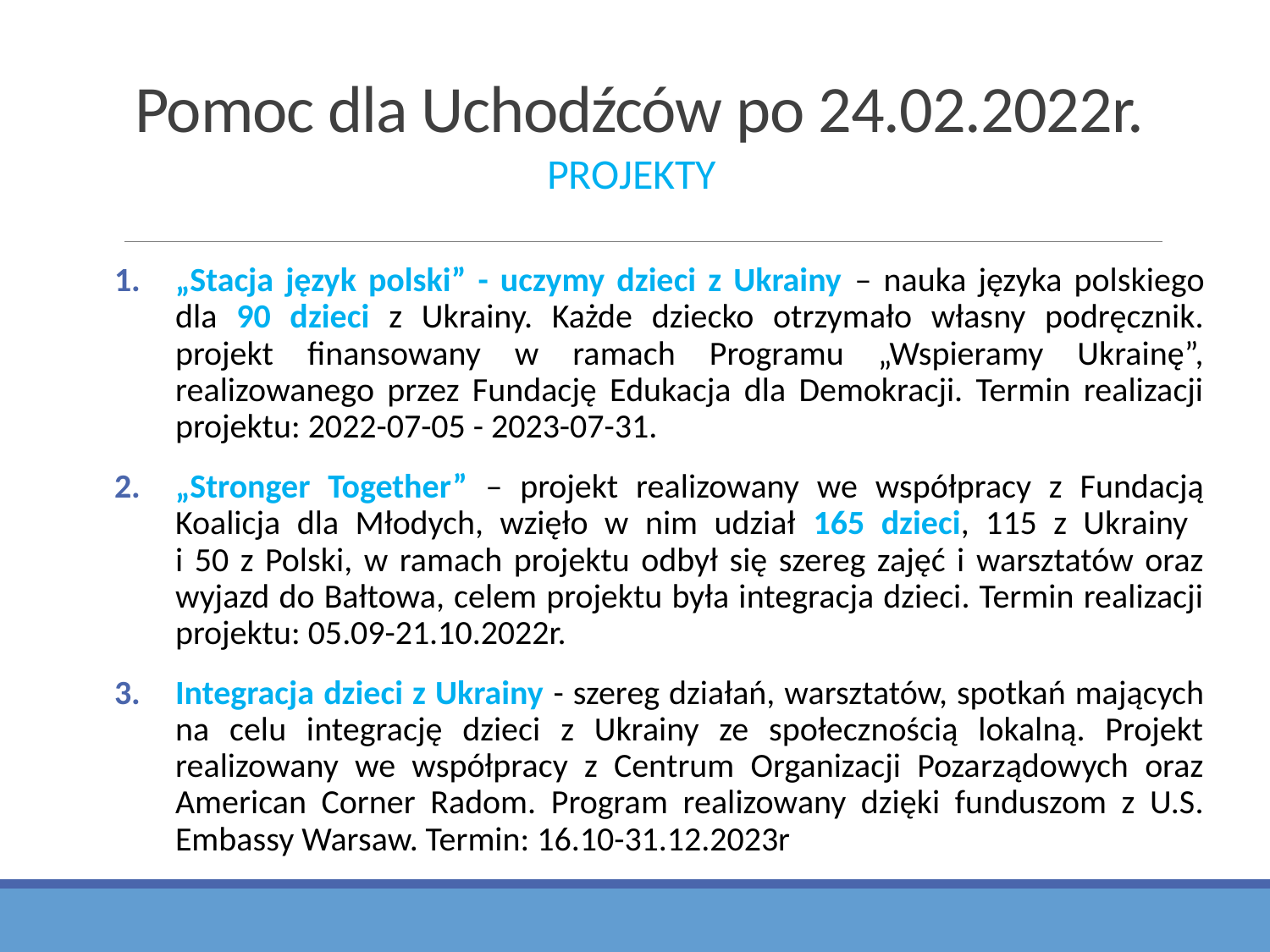

# Pomoc dla Uchodźców po 24.02.2022r.
PROJEKTY
„Stacja język polski” - uczymy dzieci z Ukrainy – nauka języka polskiego dla 90 dzieci z Ukrainy. Każde dziecko otrzymało własny podręcznik. projekt finansowany w ramach Programu „Wspieramy Ukrainę”, realizowanego przez Fundację Edukacja dla Demokracji. Termin realizacji projektu: 2022-07-05 - 2023-07-31.
„Stronger Together” – projekt realizowany we współpracy z Fundacją Koalicja dla Młodych, wzięło w nim udział 165 dzieci, 115 z Ukrainy
i 50 z Polski, w ramach projektu odbył się szereg zajęć i warsztatów oraz wyjazd do Bałtowa, celem projektu była integracja dzieci. Termin realizacji projektu: 05.09-21.10.2022r.
Integracja dzieci z Ukrainy - szereg działań, warsztatów, spotkań mających na celu integrację dzieci z Ukrainy ze społecznością lokalną. Projekt realizowany we współpracy z Centrum Organizacji Pozarządowych oraz American Corner Radom. Program realizowany dzięki funduszom z U.S. Embassy Warsaw. Termin: 16.10-31.12.2023r